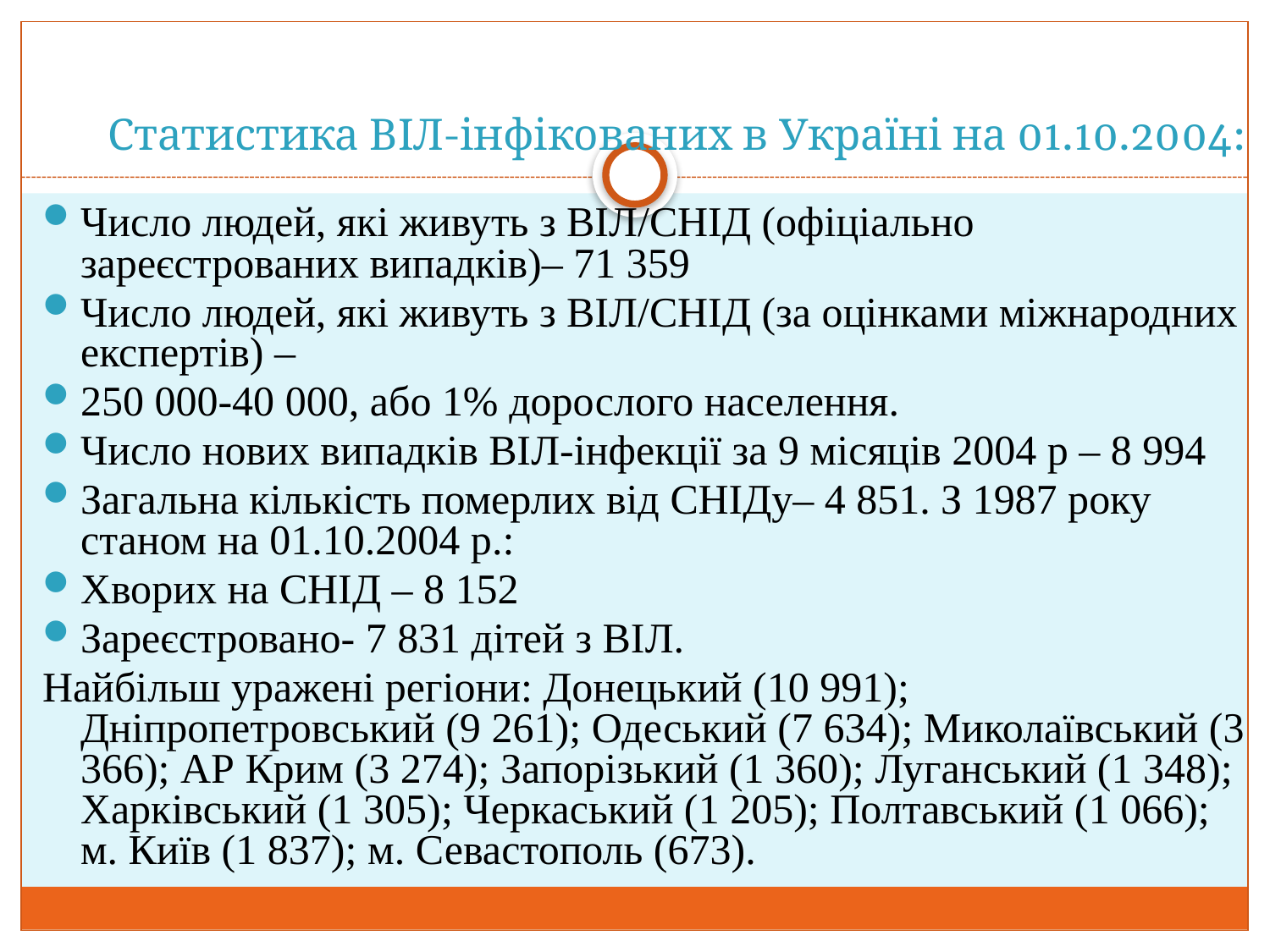

# Статистика ВІЛ-інфікованих в Україні на 01.10.2004:
Число людей, які живуть з ВІЛ/СНІД (офіціально зареєстрованих випадків)– 71 359
Число людей, які живуть з ВІЛ/СНІД (за оцінками міжнародних експертів) –
250 000-40 000, або 1% дорослого населення.
Число нових випадків ВІЛ-інфекції за 9 місяців 2004 р – 8 994
Загальна кількість померлих від СНІДу– 4 851. З 1987 року станом на 01.10.2004 р.:
Хворих на СНІД – 8 152
Зареєстровано- 7 831 дітей з ВІЛ.
Найбільш уражені регіони: Донецький (10 991); Дніпропетровський (9 261); Одеський (7 634); Миколаївський (3 366); АР Крим (3 274); Запорізький (1 360); Луганський (1 348); Харківський (1 305); Черкаський (1 205); Полтавський (1 066); м. Київ (1 837); м. Севастополь (673).